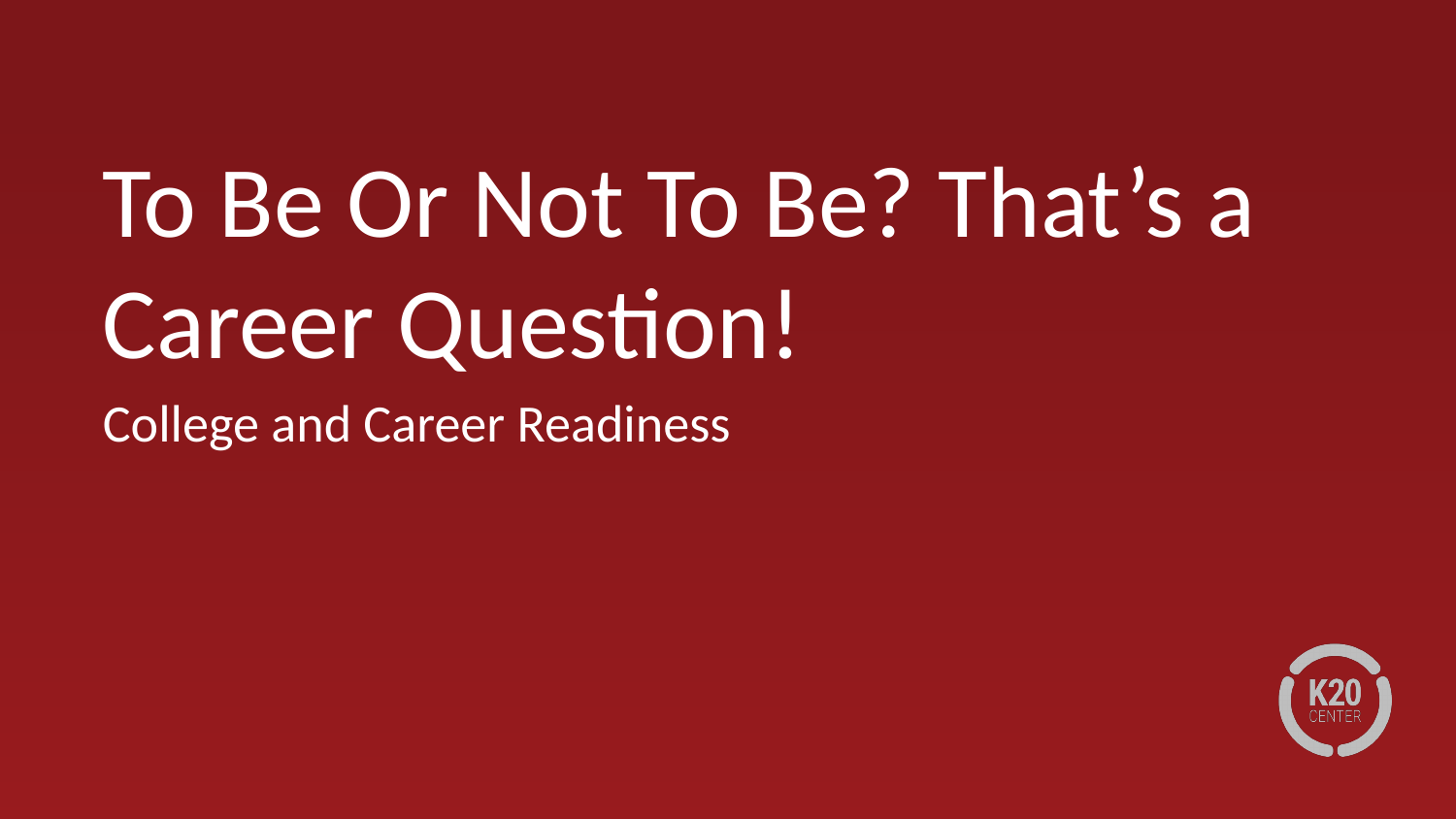

# To Be Or Not To Be? That’s a Career Question!
College and Career Readiness